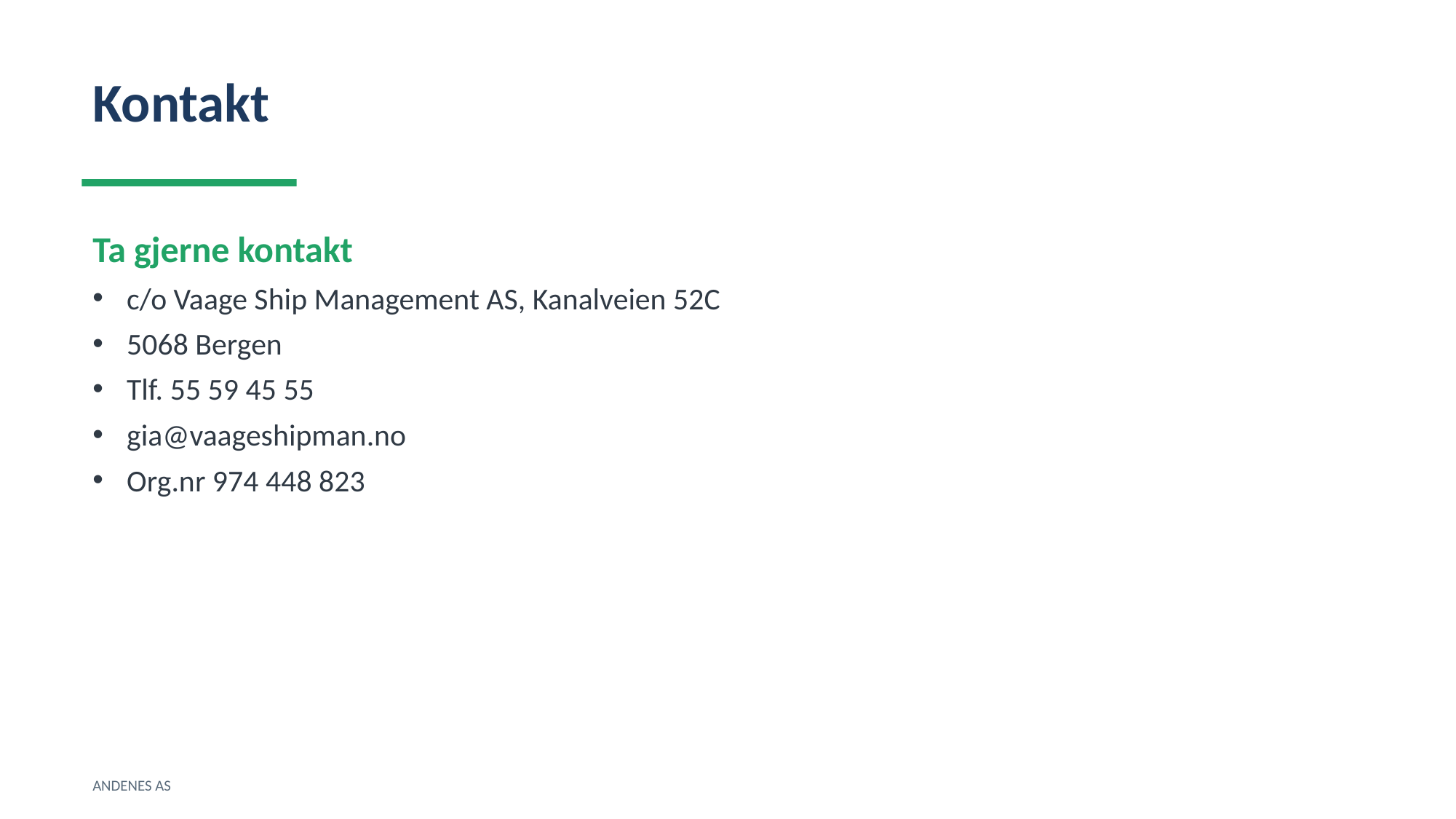

Kontakt

Ta gjerne kontakt
c/o Vaage Ship Management AS, Kanalveien 52C
5068 Bergen
Tlf. 55 59 45 55
gia@vaageshipman.no
Org.nr 974 448 823
ANDENES AS